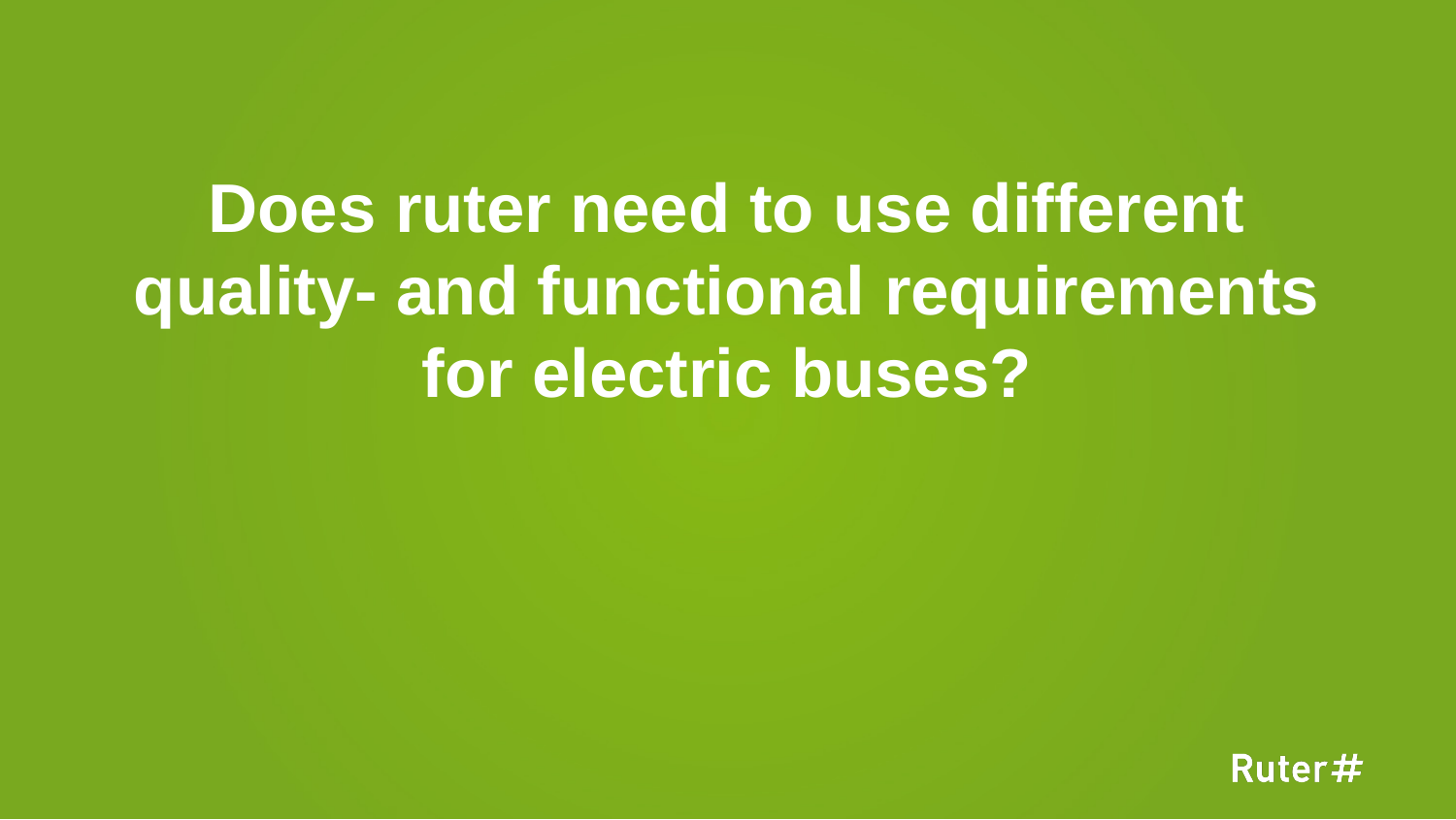

3
# Does ruter need to use different quality- and functional requirements for electric buses?